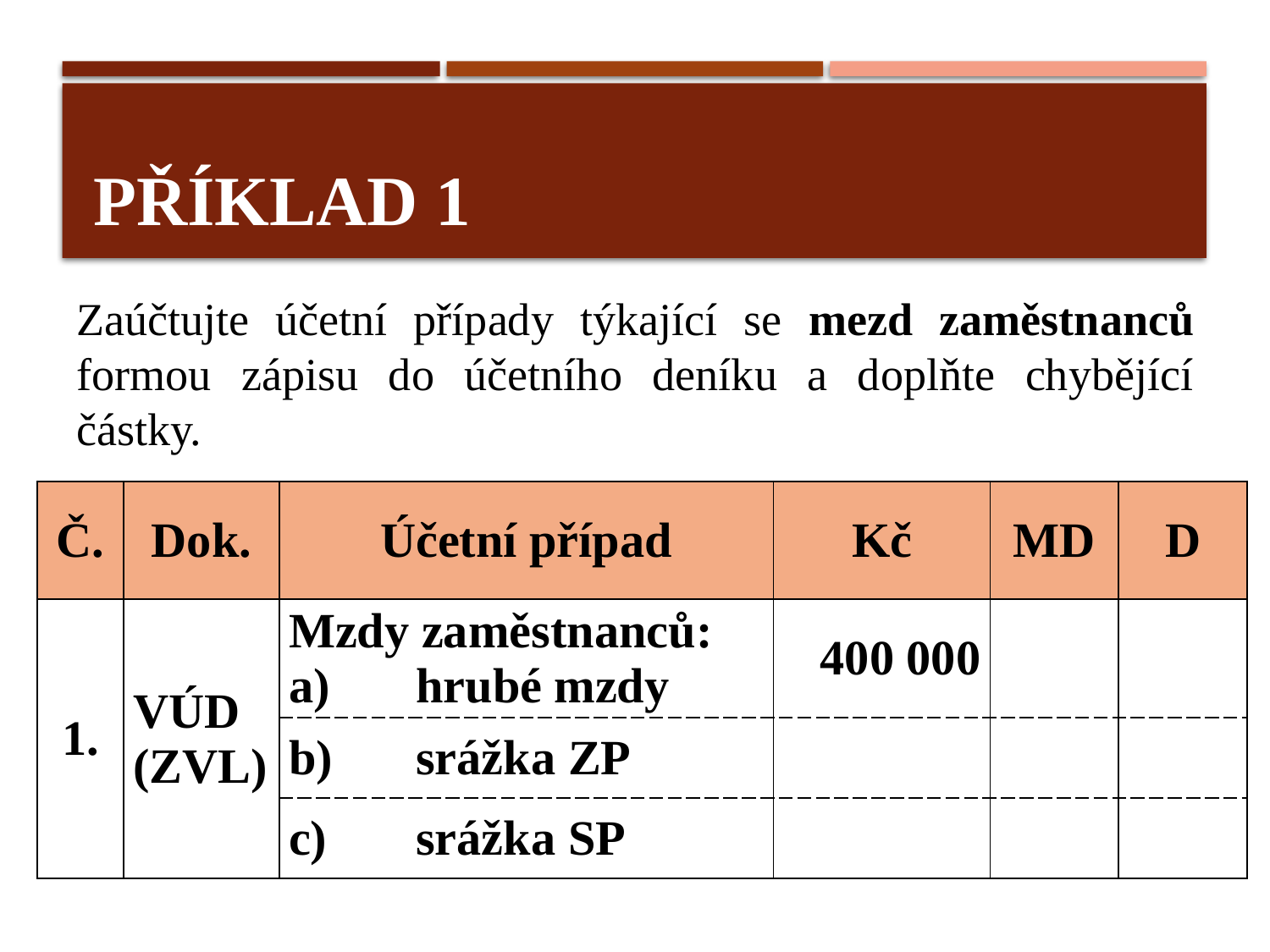

# Příklad 1
Zaúčtujte účetní případy týkající se mezd zaměstnanců formou zápisu do účetního deníku a doplňte chybějící částky.
| Č. | Dok. | Účetní případ | Kč | MD | D |
| --- | --- | --- | --- | --- | --- |
| 1. | VÚD (ZVL) | Mzdy zaměstnanců: a) hrubé mzdy | 400 000 |  |  |
|  |  | b) srážka ZP |  |  |  |
|  |  | c) srážka SP |  |  |  |